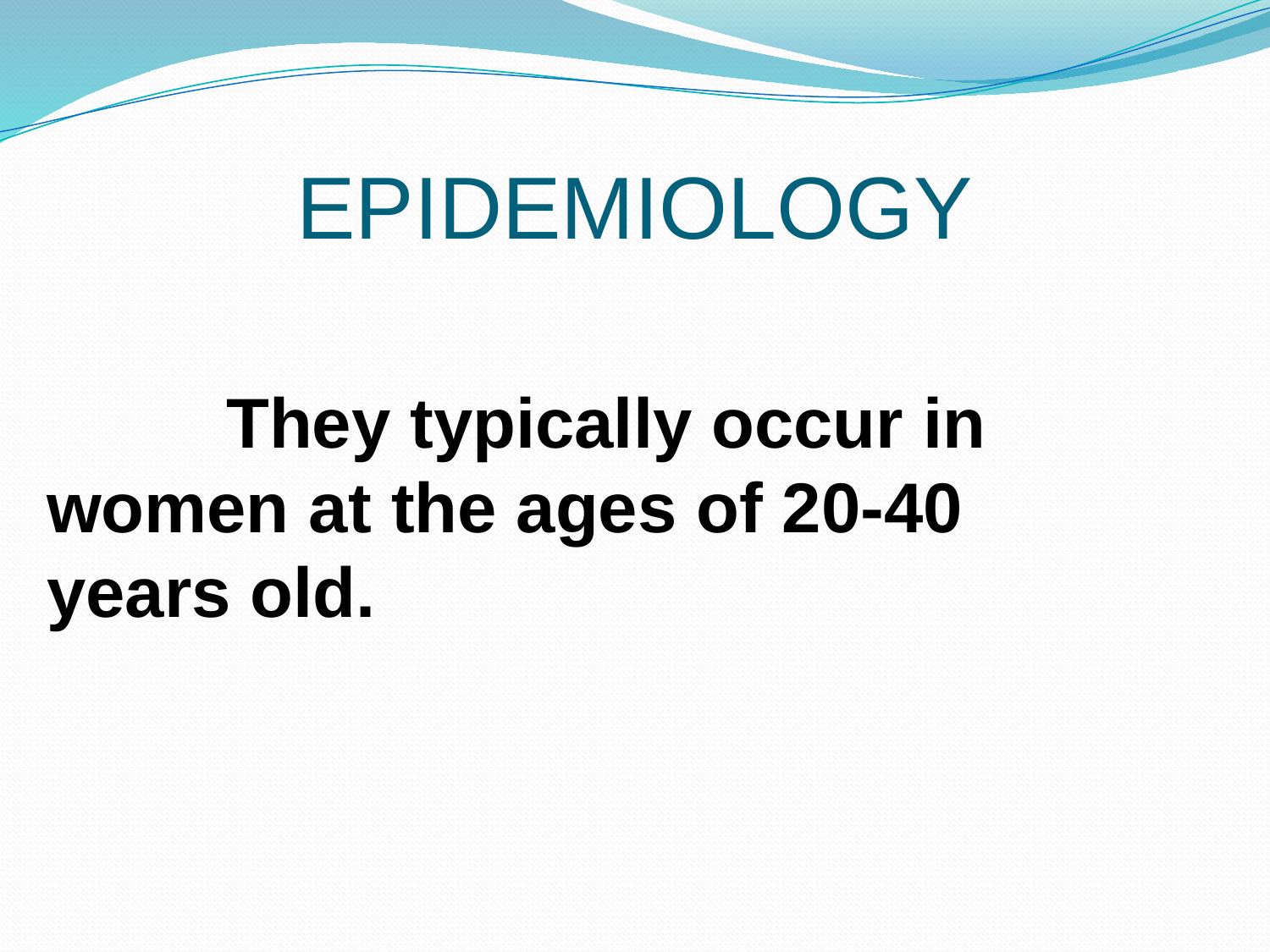

# EPIDEMIOLOGY
               They typically occur in women at the ages of 20-40 years old.